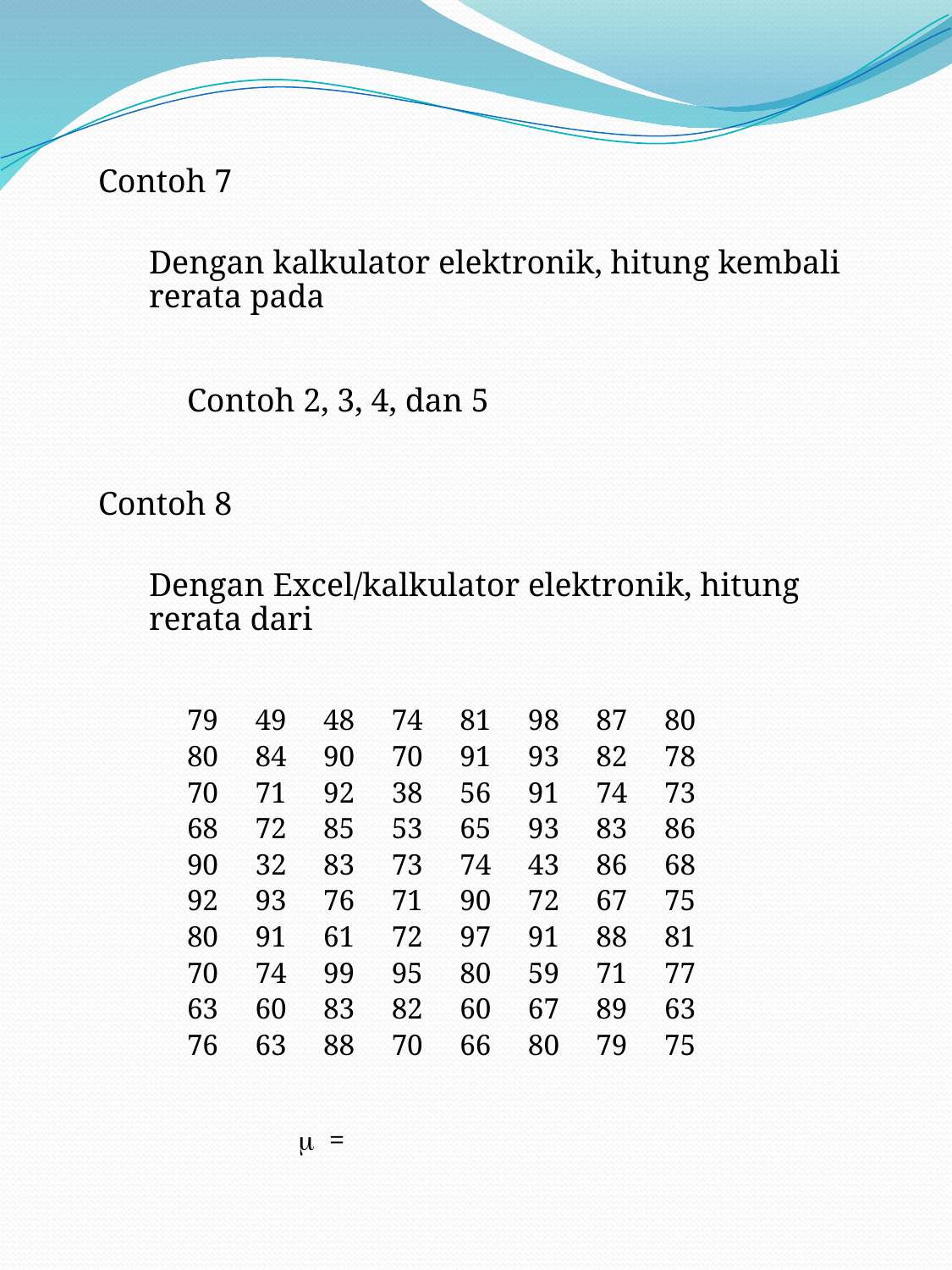

#
	Contoh 7

	Dengan kalkulator elektronik, hitung kembali rerata pada

	Contoh 2, 3, 4, dan 5

	Contoh 8

	Dengan Excel/kalkulator elektronik, hitung rerata dari

	79     49     48     74     81     98     87     80
	80     84     90     70     91     93     82     78
	70     71     92     38     56     91     74     73
	68     72     85     53     65     93     83     86
	90     32     83     73     74     43     86     68
	92     93     76     71     90     72     67     75
	80     91     61     72     97     91     88     81
	70     74     99     95     80     59     71     77
	63     60     83     82     60     67     89     63
	76     63     88     70     66     80     79     75

	               μ  =